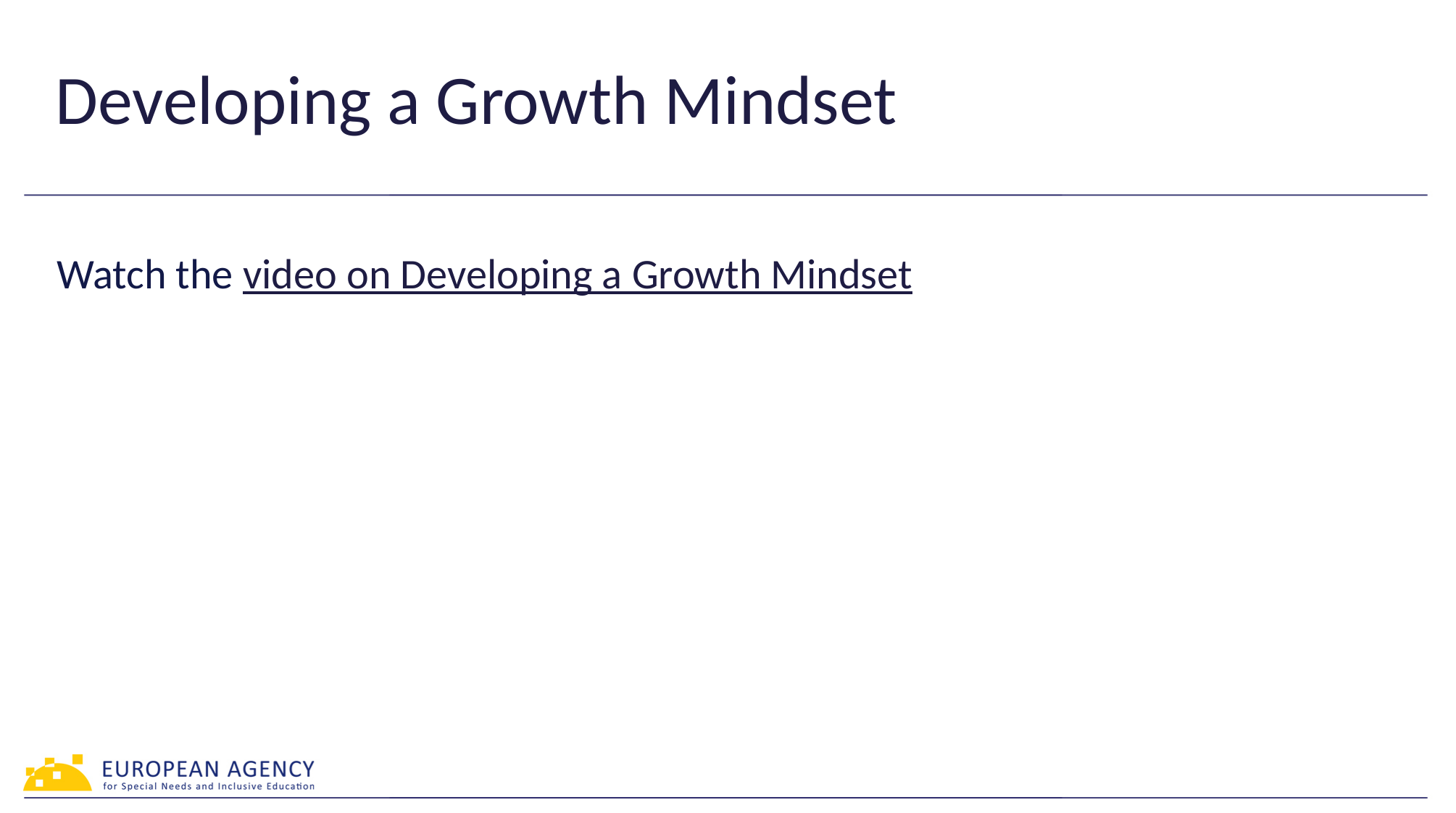

# Developing a Growth Mindset
Watch the video on Developing a Growth Mindset